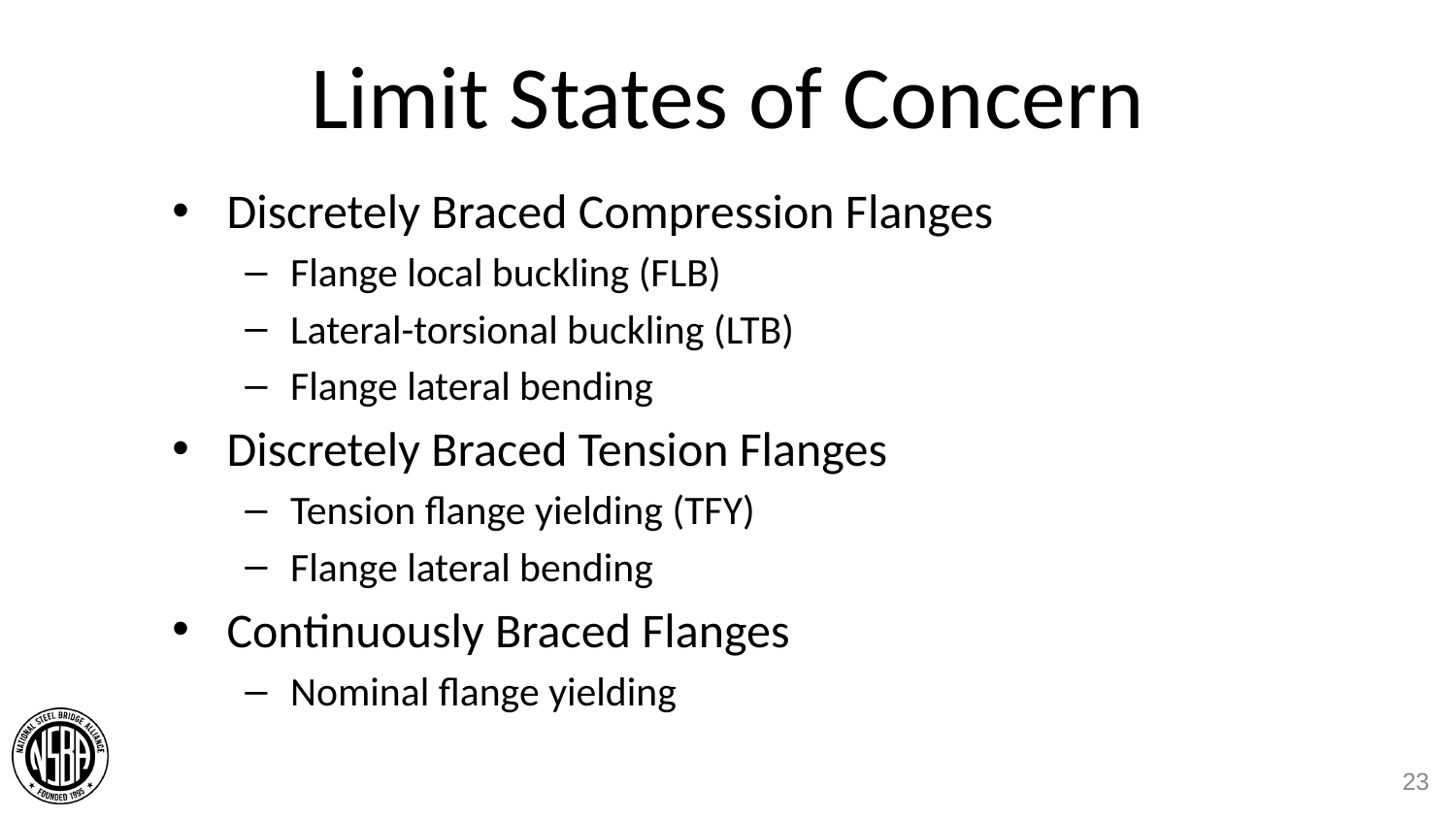

# Limit States of Concern
Discretely Braced Compression Flanges
Flange local buckling (FLB)
Lateral-torsional buckling (LTB)
Flange lateral bending
Discretely Braced Tension Flanges
Tension flange yielding (TFY)
Flange lateral bending
Continuously Braced Flanges
Nominal flange yielding
23